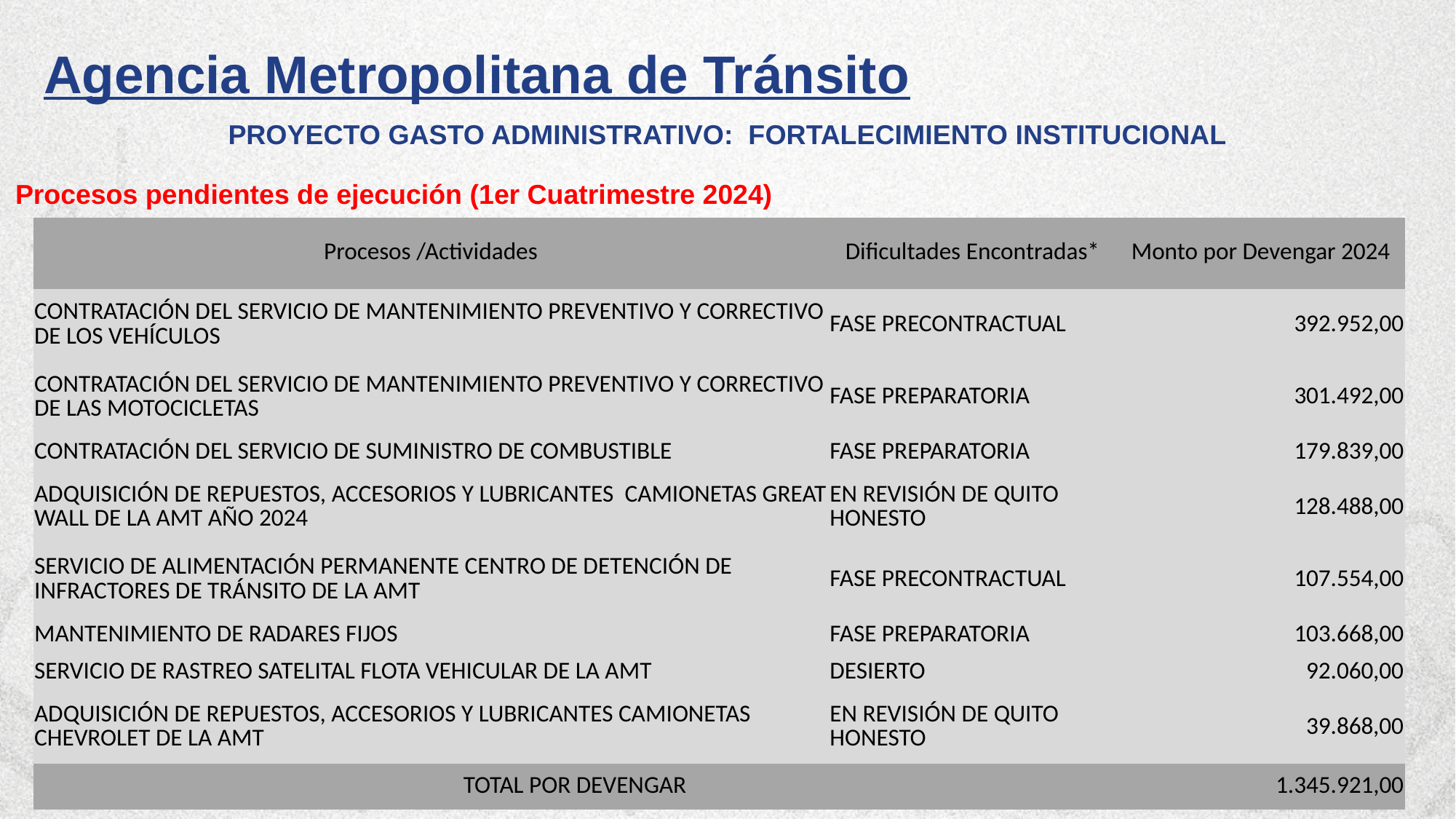

Agencia Metropolitana de Tránsito
PROYECTO GASTO ADMINISTRATIVO:  FORTALECIMIENTO INSTITUCIONAL
Procesos pendientes de ejecución (1er Cuatrimestre 2024)
| Procesos /Actividades | Dificultades Encontradas\* | Monto por Devengar 2024 |
| --- | --- | --- |
| CONTRATACIÓN DEL SERVICIO DE MANTENIMIENTO PREVENTIVO Y CORRECTIVO DE LOS VEHÍCULOS | FASE PRECONTRACTUAL | 392.952,00 |
| CONTRATACIÓN DEL SERVICIO DE MANTENIMIENTO PREVENTIVO Y CORRECTIVO DE LAS MOTOCICLETAS | FASE PREPARATORIA | 301.492,00 |
| CONTRATACIÓN DEL SERVICIO DE SUMINISTRO DE COMBUSTIBLE | FASE PREPARATORIA | 179.839,00 |
| ADQUISICIÓN DE REPUESTOS, ACCESORIOS Y LUBRICANTES CAMIONETAS GREAT WALL DE LA AMT AÑO 2024 | EN REVISIÓN DE QUITO HONESTO | 128.488,00 |
| SERVICIO DE ALIMENTACIÓN PERMANENTE CENTRO DE DETENCIÓN DE INFRACTORES DE TRÁNSITO DE LA AMT | FASE PRECONTRACTUAL | 107.554,00 |
| MANTENIMIENTO DE RADARES FIJOS | FASE PREPARATORIA | 103.668,00 |
| SERVICIO DE RASTREO SATELITAL FLOTA VEHICULAR DE LA AMT | DESIERTO | 92.060,00 |
| ADQUISICIÓN DE REPUESTOS, ACCESORIOS Y LUBRICANTES CAMIONETAS CHEVROLET DE LA AMT | EN REVISIÓN DE QUITO HONESTO | 39.868,00 |
| TOTAL POR DEVENGAR |  | 1.345.921,00 |